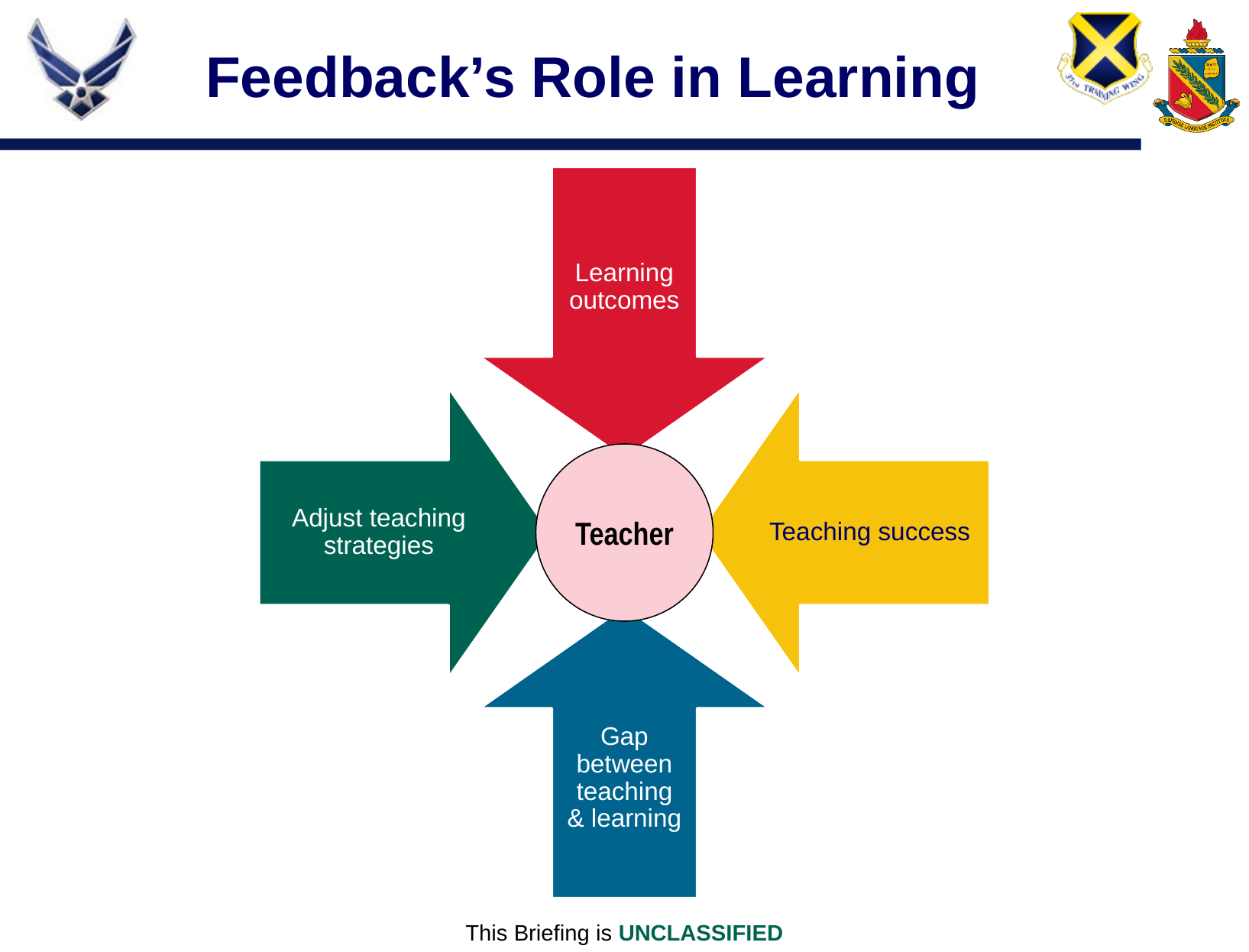

# Feedback’s Role in Learning
Learning outcomes
Teaching success
Gap between teaching & learning
Adjust teaching strategies
Teacher